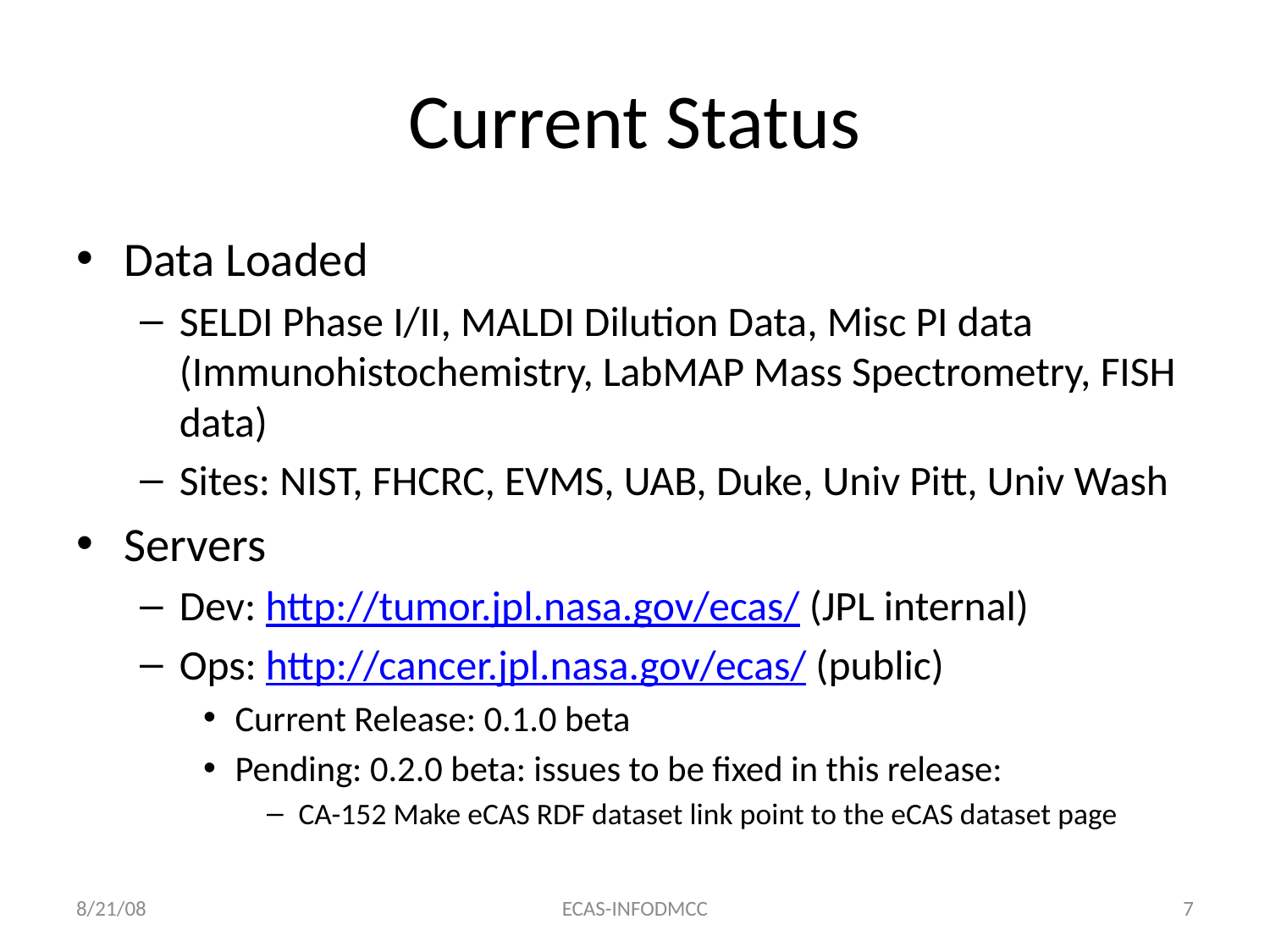

# Current Status
Data Loaded
SELDI Phase I/II, MALDI Dilution Data, Misc PI data (Immunohistochemistry, LabMAP Mass Spectrometry, FISH data)
Sites: NIST, FHCRC, EVMS, UAB, Duke, Univ Pitt, Univ Wash
Servers
Dev: http://tumor.jpl.nasa.gov/ecas/ (JPL internal)
Ops: http://cancer.jpl.nasa.gov/ecas/ (public)
Current Release: 0.1.0 beta
Pending: 0.2.0 beta: issues to be fixed in this release:
CA-152 Make eCAS RDF dataset link point to the eCAS dataset page
8/21/08
ECAS-INFODMCC
7